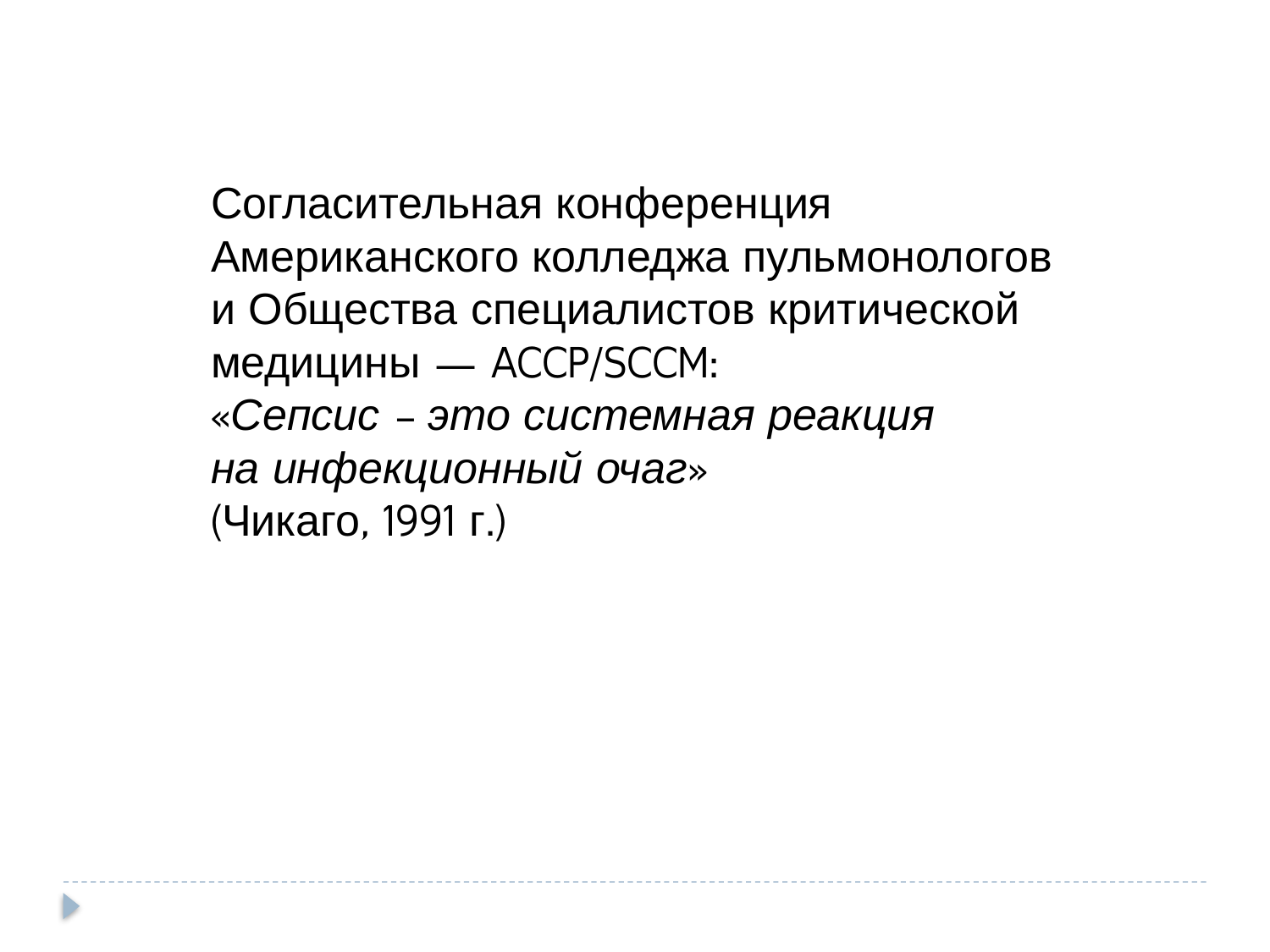

Согласительная конференция Американского колледжа пульмонологов и Общества специалистов критической медицины — ACCP/SCCM:
«Сепсис – это системная реакция на инфекционный очаг»
(Чикаго, 1991 г.)